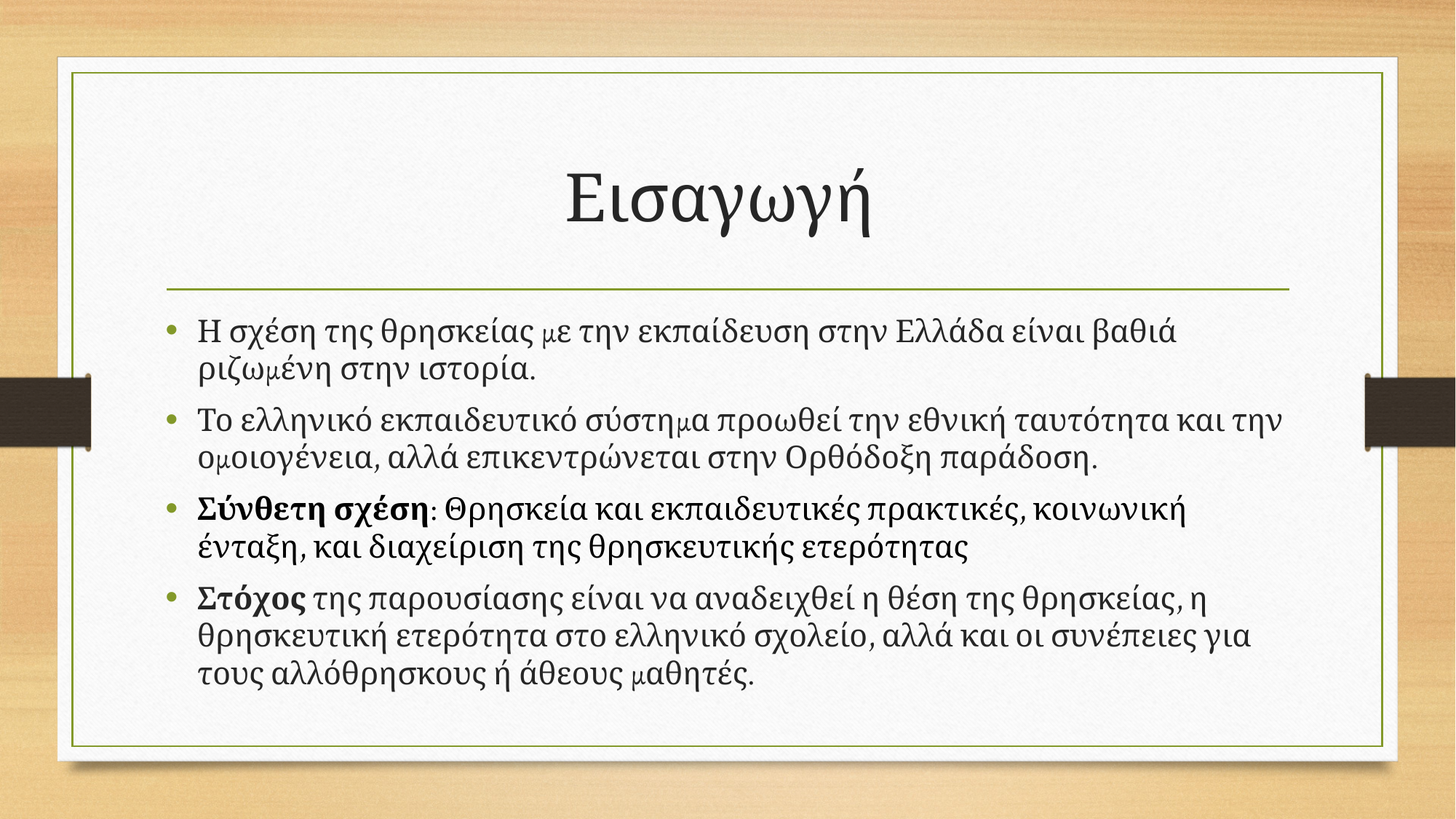

# Εισαγωγή
Η σχέση της θρησκείας με την εκπαίδευση στην Ελλάδα είναι βαθιά ριζωμένη στην ιστορία.
Το ελληνικό εκπαιδευτικό σύστημα προωθεί την εθνική ταυτότητα και την ομοιογένεια, αλλά επικεντρώνεται στην Ορθόδοξη παράδοση.
Σύνθετη σχέση: Θρησκεία και εκπαιδευτικές πρακτικές, κοινωνική ένταξη, και διαχείριση της θρησκευτικής ετερότητας
Στόχος της παρουσίασης είναι να αναδειχθεί η θέση της θρησκείας, η θρησκευτική ετερότητα στο ελληνικό σχολείο, αλλά και οι συνέπειες για τους αλλόθρησκους ή άθεους μαθητές.